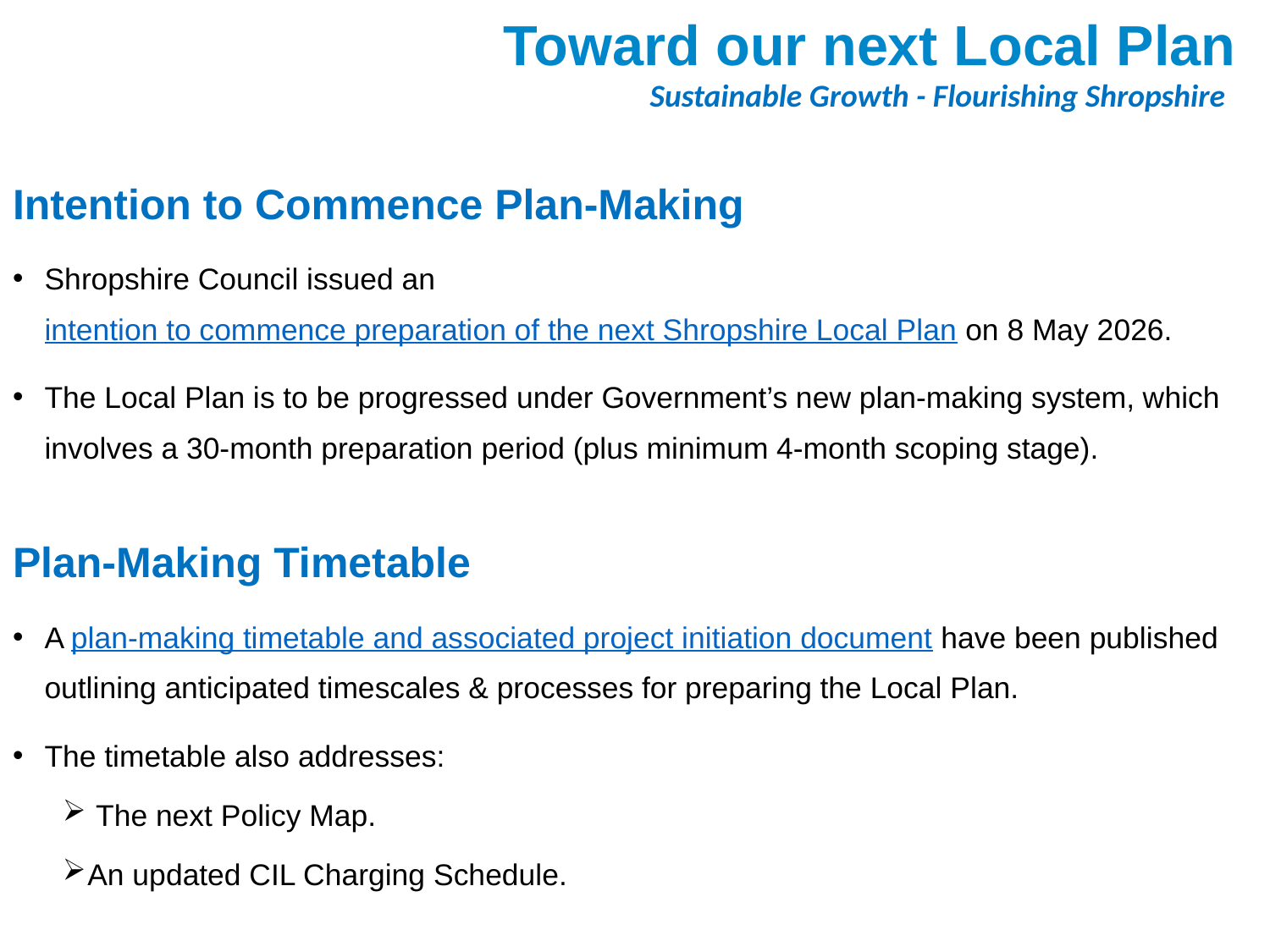

# Toward our next Local Plan
Sustainable Growth - Flourishing Shropshire
Intention to Commence Plan-Making
Shropshire Council issued an intention to commence preparation of the next Shropshire Local Plan on 8 May 2026.
The Local Plan is to be progressed under Government’s new plan-making system, which involves a 30-month preparation period (plus minimum 4-month scoping stage).

Plan-Making Timetable
A plan-making timetable and associated project initiation document have been published outlining anticipated timescales & processes for preparing the Local Plan.
The timetable also addresses:
 The next Policy Map.
An updated CIL Charging Schedule.